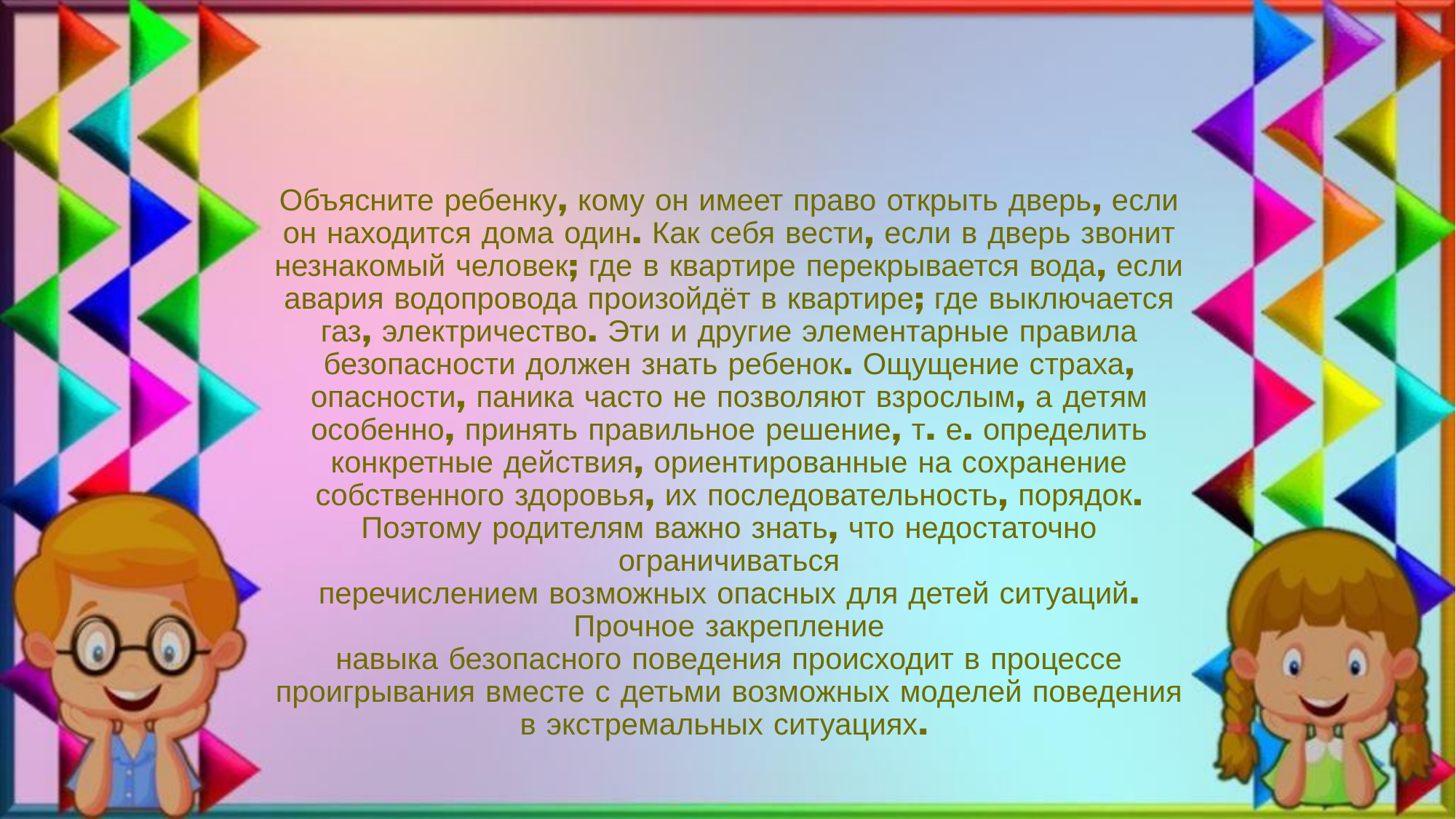

# Объясните ребенку, кому он имеет право открыть дверь, если он находится дома один. Как себя вести, если в дверь звонит незнакомый человек; где в квартире перекрывается вода, если авария водопровода произойдёт в квартире; где выключается газ, электричество. Эти и другие элементарные правила безопасности должен знать ребенок. Ощущение страха, опасности, паника часто не позволяют взрослым, а детям особенно, принять правильное решение, т. е. определить конкретные действия, ориентированные на сохранение собственного здоровья, их последовательность, порядок. Поэтому родителям важно знать, что недостаточно ограничиваться перечислением возможных опасных для детей ситуаций. Прочное закрепление навыка безопасного поведения происходит в процессе проигрывания вместе с детьми возможных моделей поведения в экстремальных ситуациях.